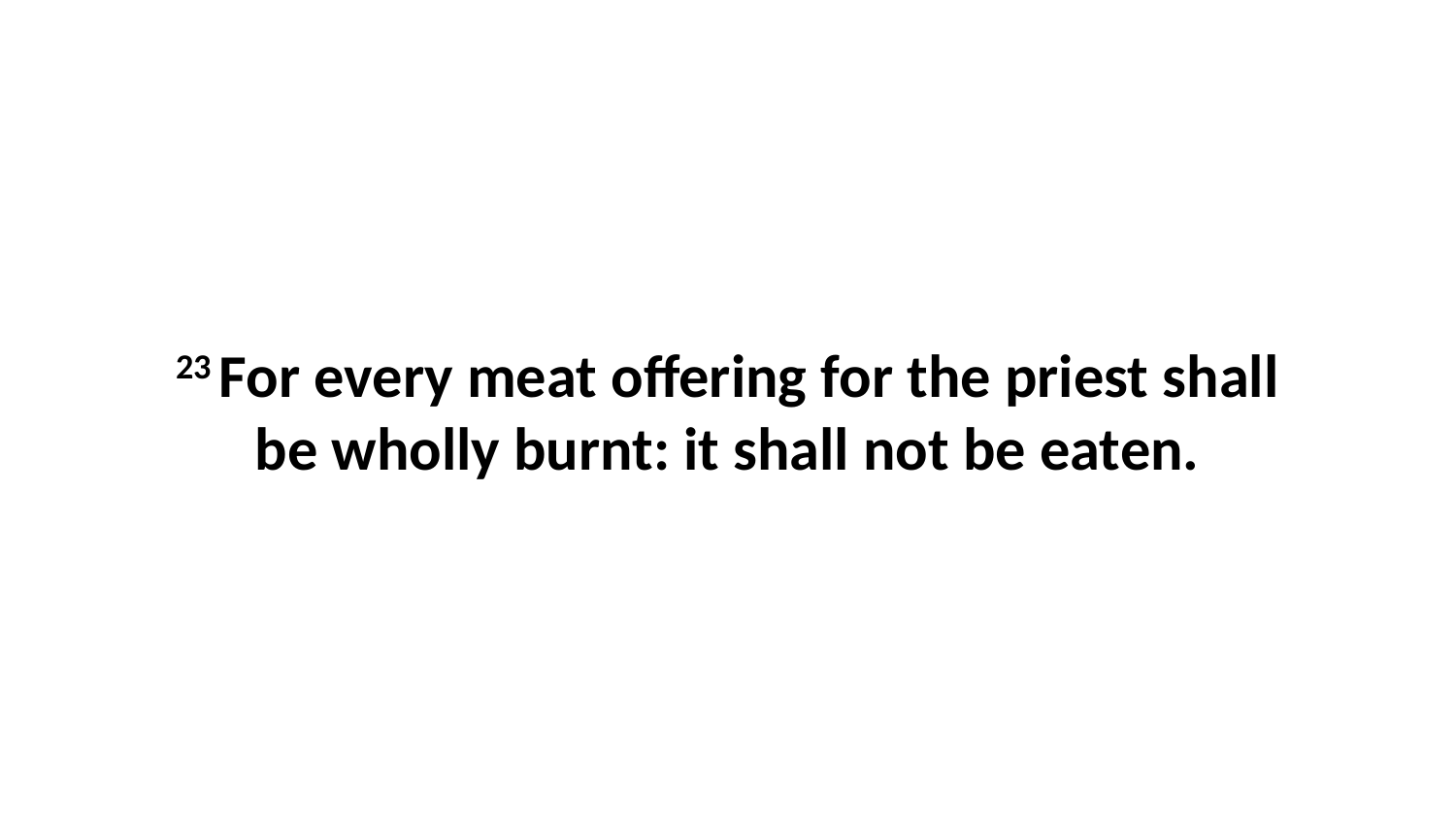

23 For every meat offering for the priest shall be wholly burnt: it shall not be eaten.